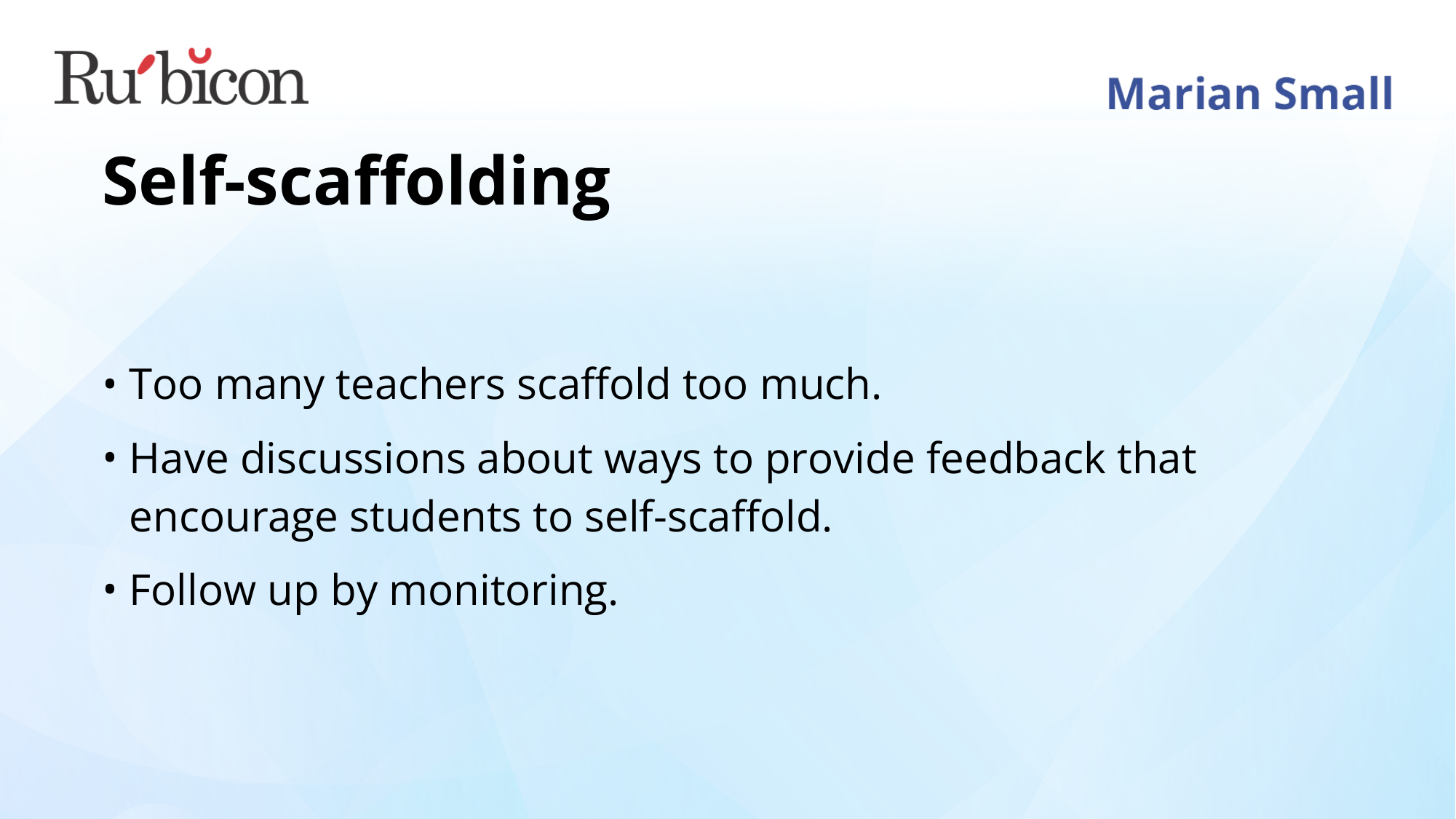

# Self-scaffolding

Too many teachers scaffold too much.
Have discussions about ways to provide feedback that encourage students to self-scaffold.
Follow up by monitoring.